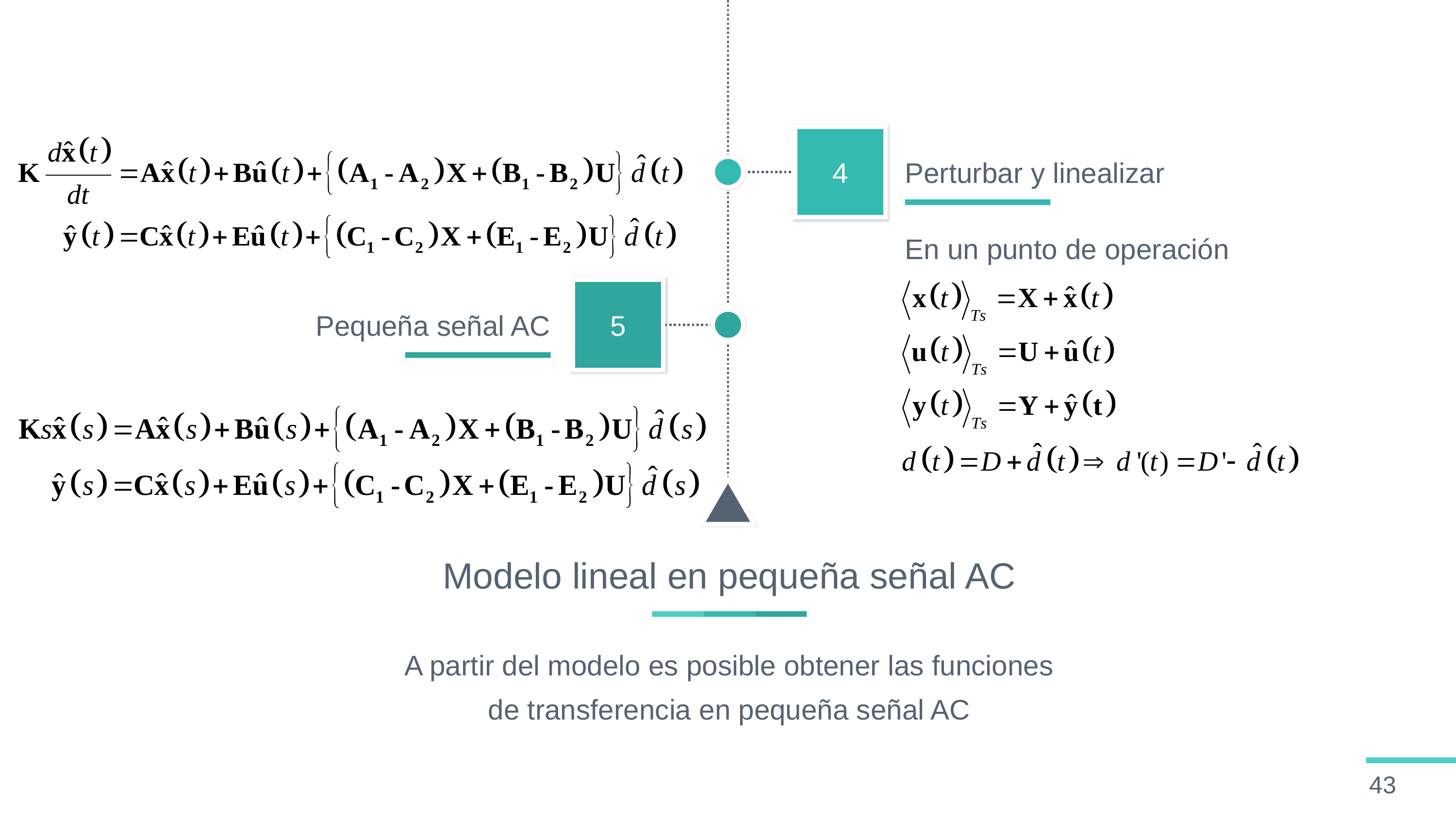

4
Perturbar y linealizar
En un punto de operación

Pequeña señal AC
5
Modelo lineal en pequeña señal AC
A partir del modelo es posible obtener las funciones de transferencia en pequeña señal AC
43